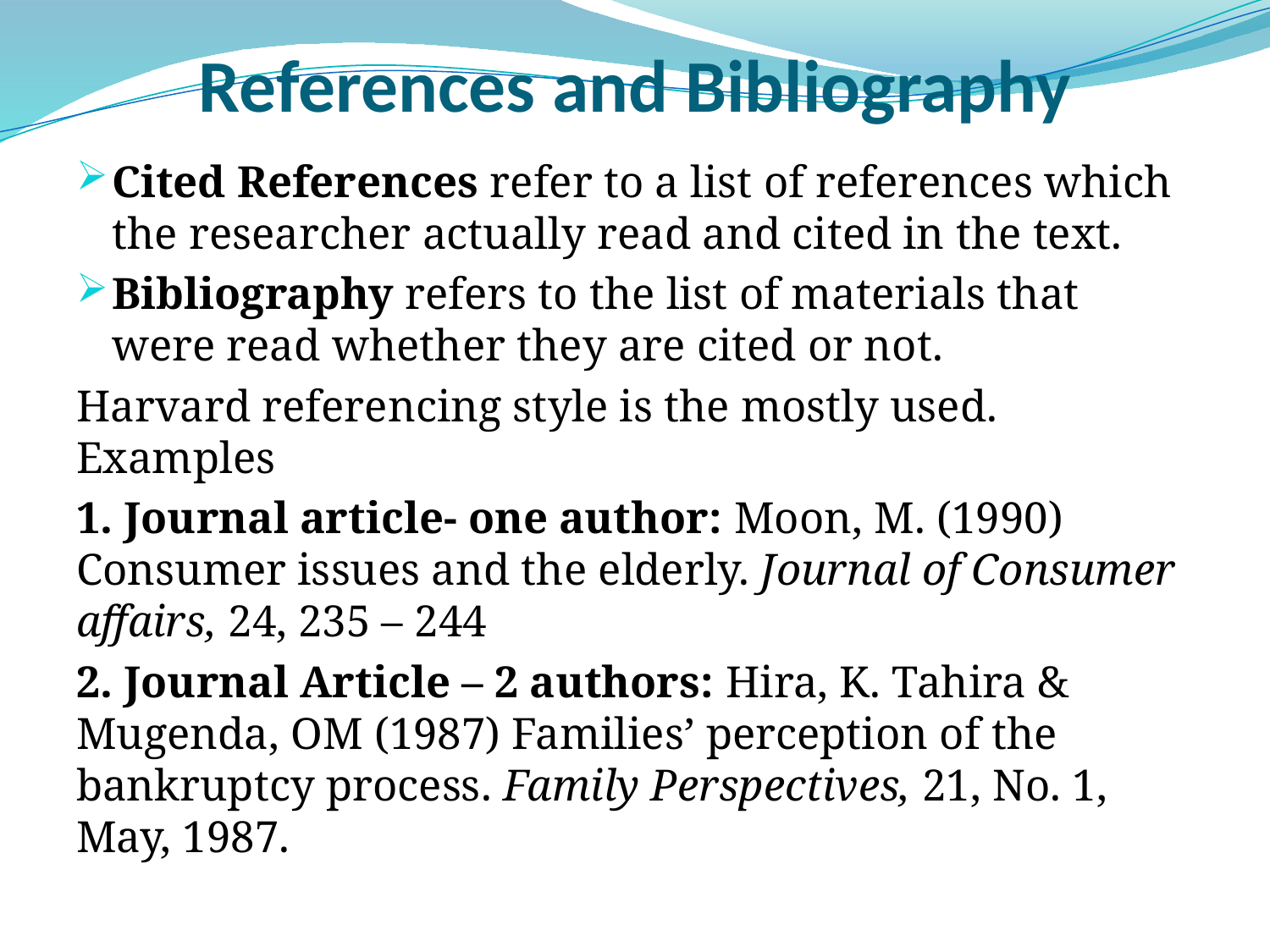

# References and Bibliography
Cited References refer to a list of references which the researcher actually read and cited in the text.
Bibliography refers to the list of materials that were read whether they are cited or not.
Harvard referencing style is the mostly used. Examples
1. Journal article- one author: Moon, M. (1990) Consumer issues and the elderly. Journal of Consumer affairs, 24, 235 – 244
2. Journal Article – 2 authors: Hira, K. Tahira & Mugenda, OM (1987) Families’ perception of the bankruptcy process. Family Perspectives, 21, No. 1, May, 1987.